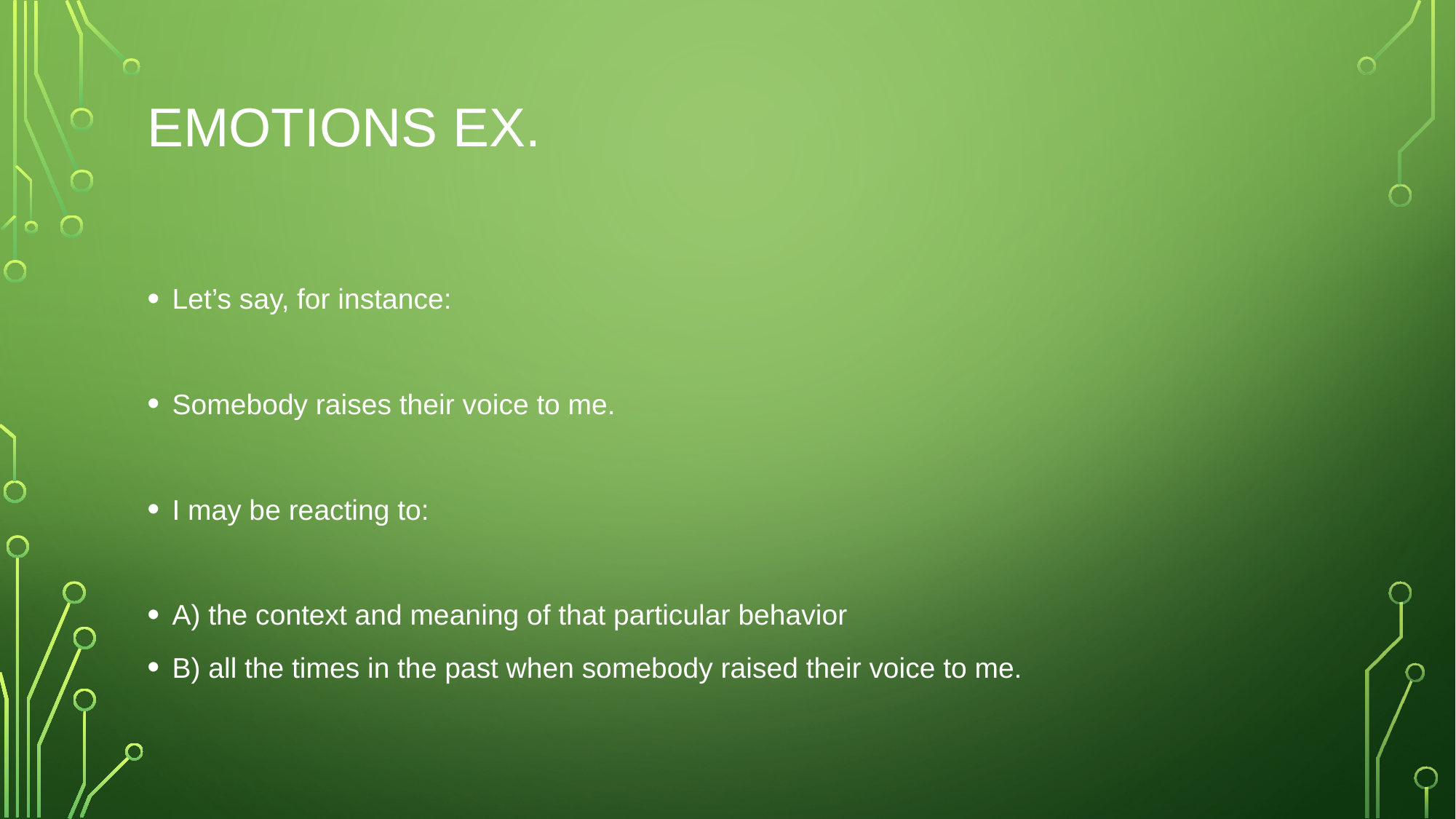

# Emotions ex.
Let’s say, for instance:

Somebody raises their voice to me.

I may be reacting to:

A) the context and meaning of that particular behavior
B) all the times in the past when somebody raised their voice to me.